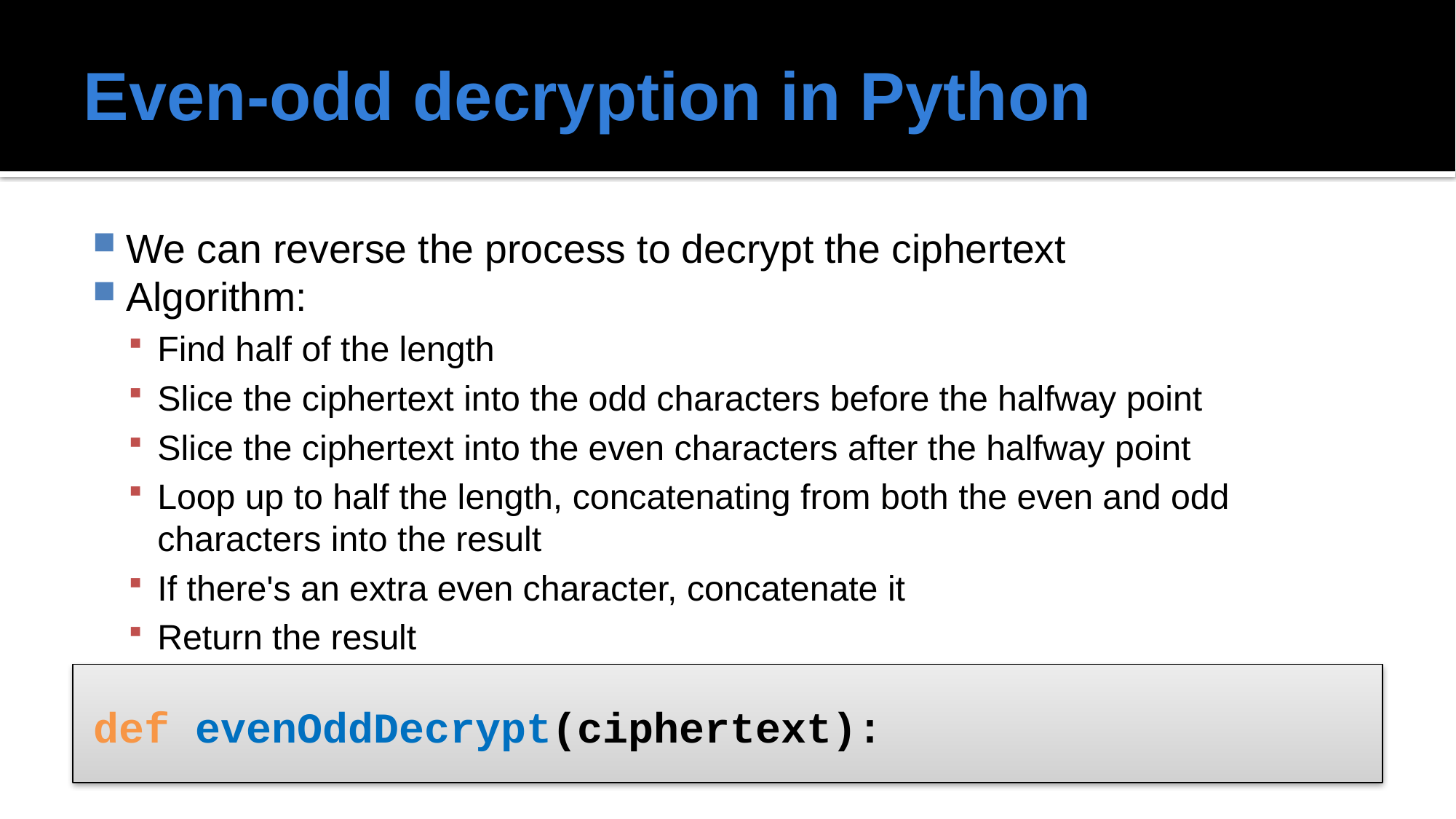

# Even-odd decryption in Python
We can reverse the process to decrypt the ciphertext
Algorithm:
Find half of the length
Slice the ciphertext into the odd characters before the halfway point
Slice the ciphertext into the even characters after the halfway point
Loop up to half the length, concatenating from both the even and odd characters into the result
If there's an extra even character, concatenate it
Return the result

def evenOddDecrypt(ciphertext):